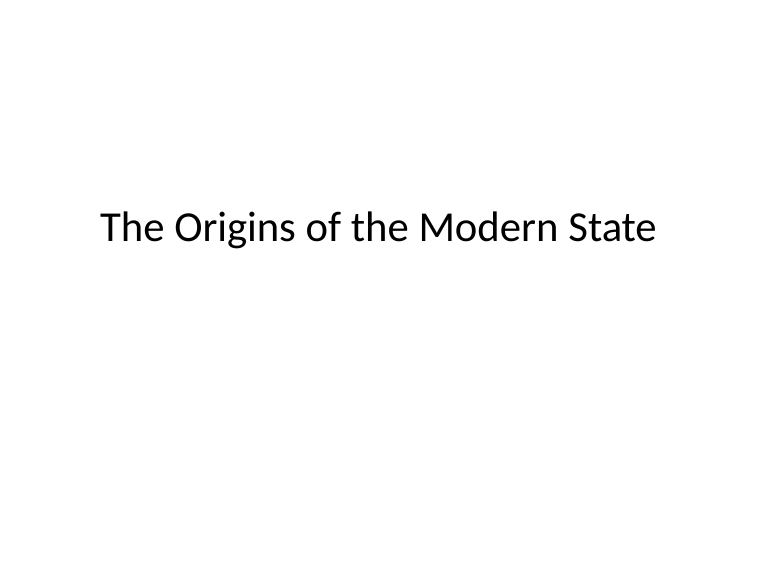

# The Origins of the Modern State